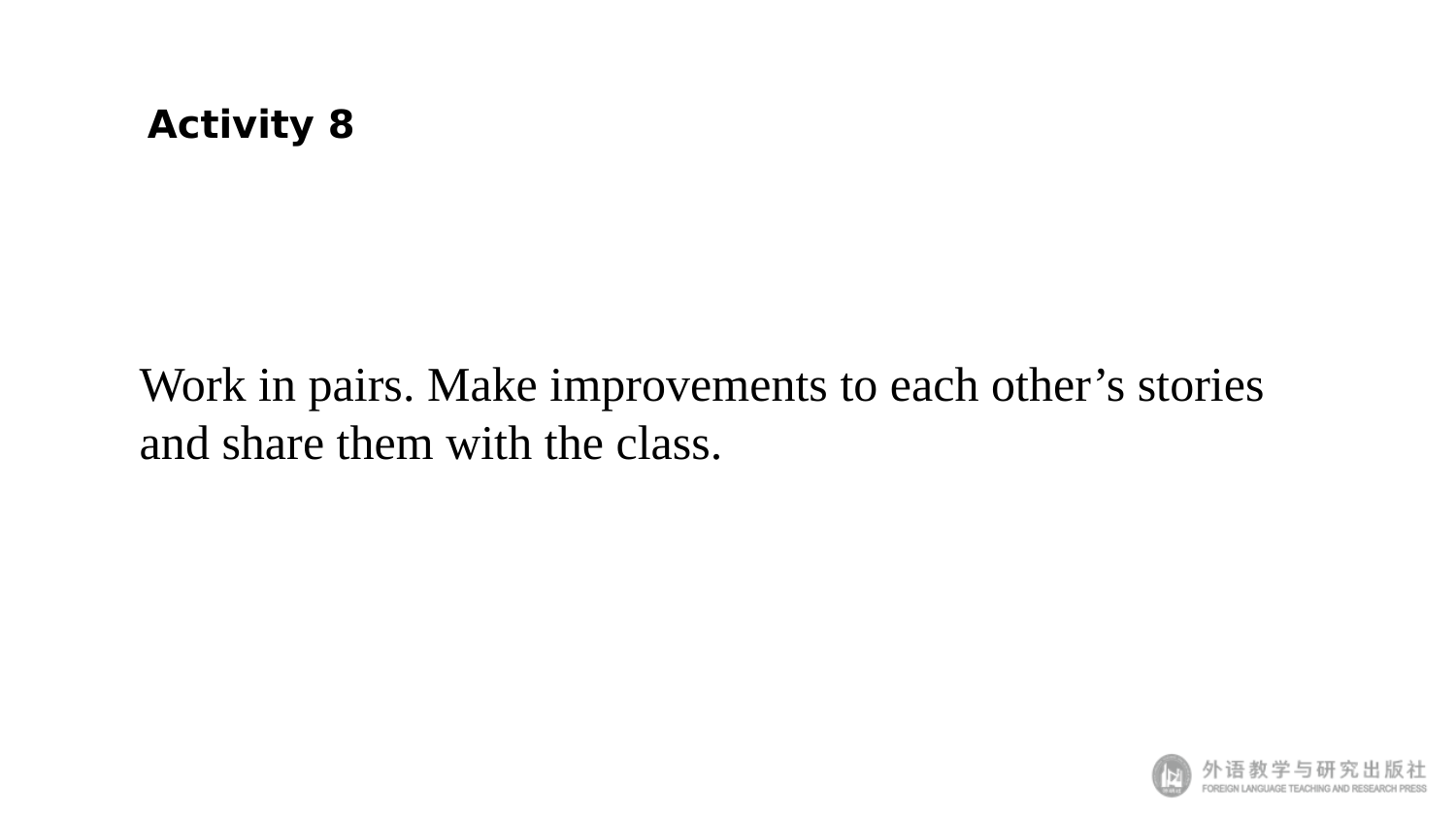

# Activity 8
Work in pairs. Make improvements to each other’s stories and share them with the class.